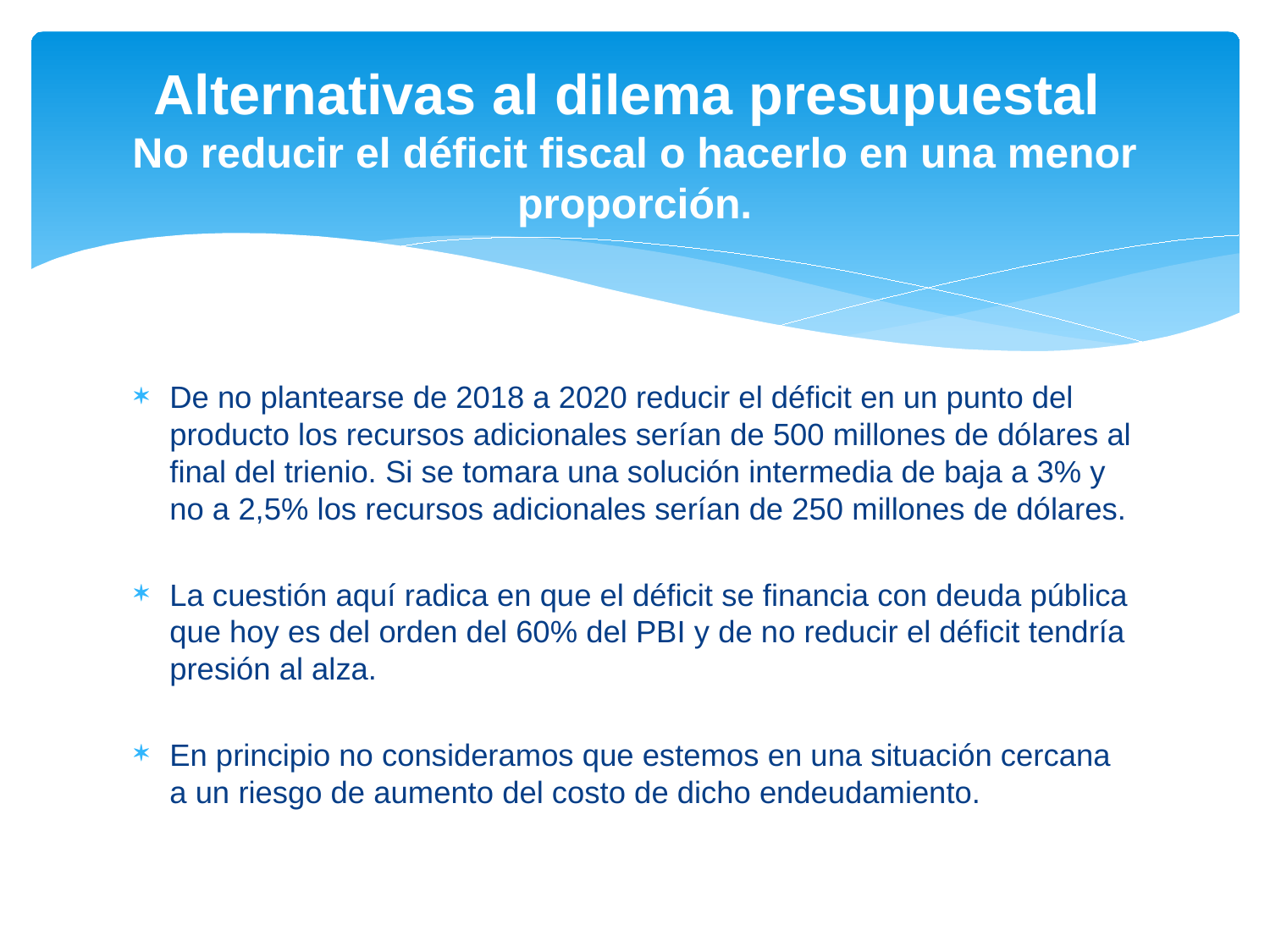

# Alternativas al dilema presupuestal No reducir el déficit fiscal o hacerlo en una menor proporción.
De no plantearse de 2018 a 2020 reducir el déficit en un punto del producto los recursos adicionales serían de 500 millones de dólares al final del trienio. Si se tomara una solución intermedia de baja a 3% y no a 2,5% los recursos adicionales serían de 250 millones de dólares.

La cuestión aquí radica en que el déficit se financia con deuda pública que hoy es del orden del 60% del PBI y de no reducir el déficit tendría presión al alza.

En principio no consideramos que estemos en una situación cercana a un riesgo de aumento del costo de dicho endeudamiento.